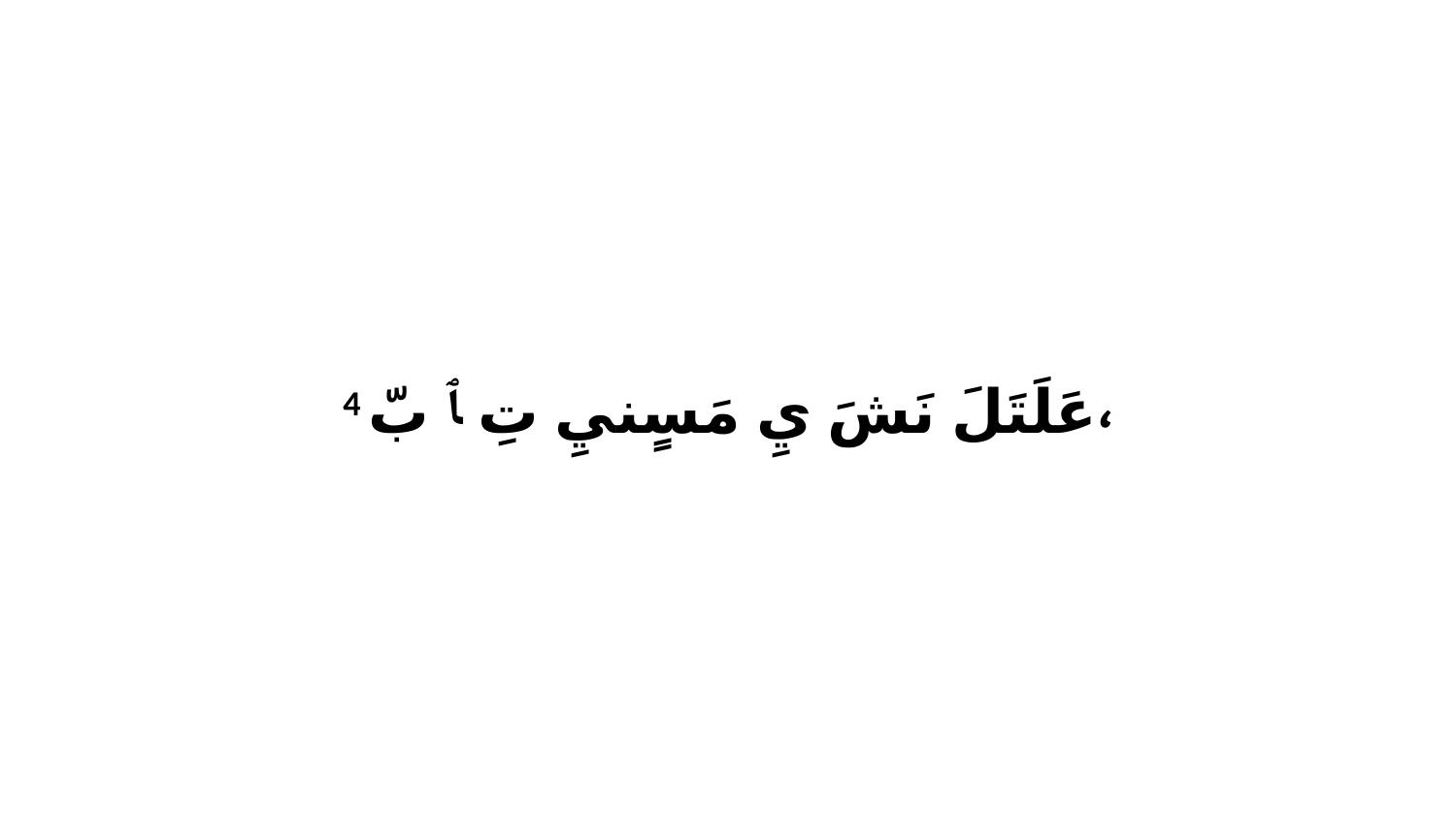

4 عَلَتَلَ نَشَ يِ مَسٍنيِ تِ ﭑ بّ،